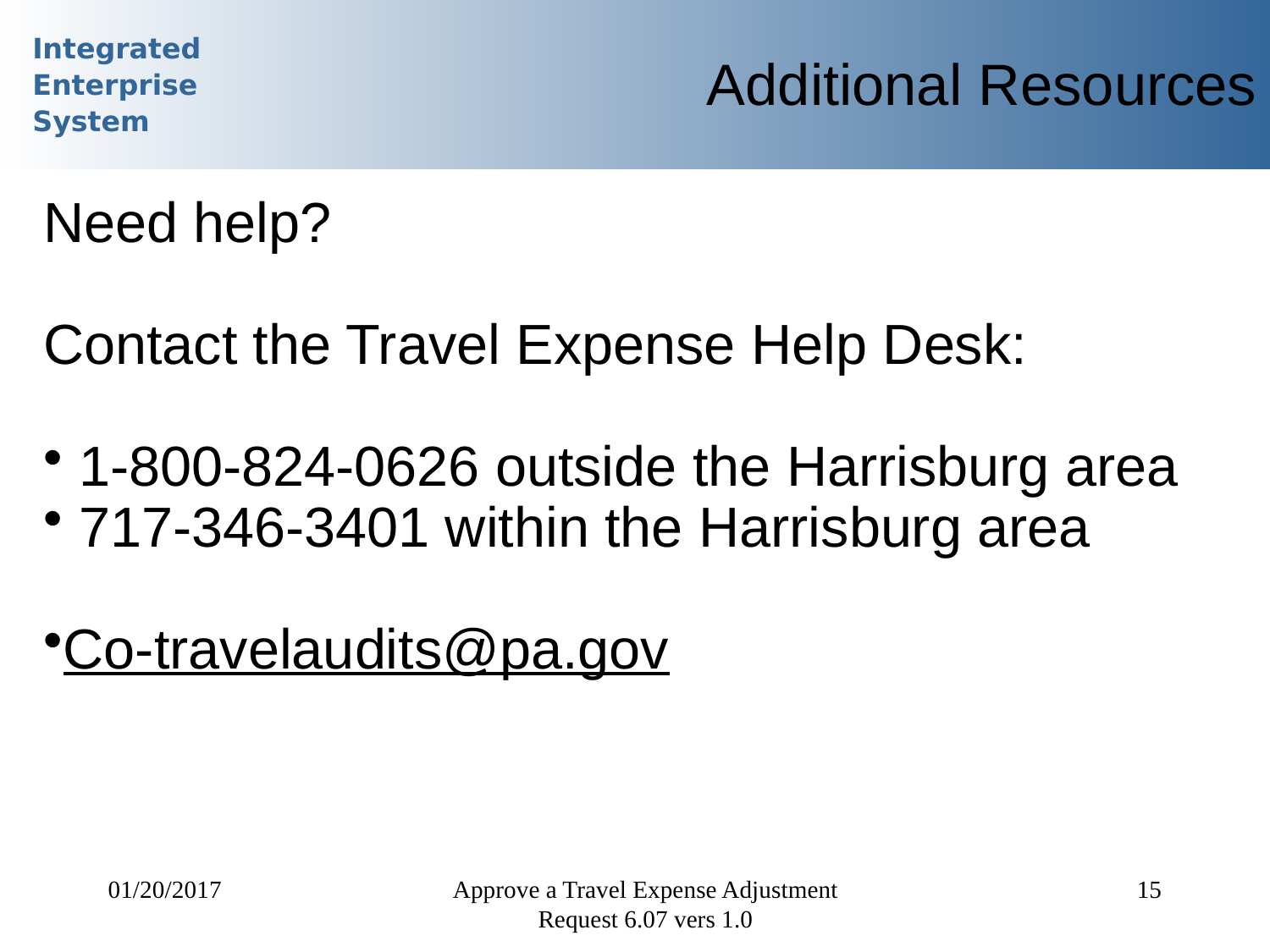

Additional Resources
Need help?

Contact the Travel Expense Help Desk:

 1-800-824-0626 outside the Harrisburg area
 717-346-3401 within the Harrisburg area

Co-travelaudits@pa.gov

01/20/2017
Approve a Travel Expense Adjustment Request 6.07 vers 1.0
15